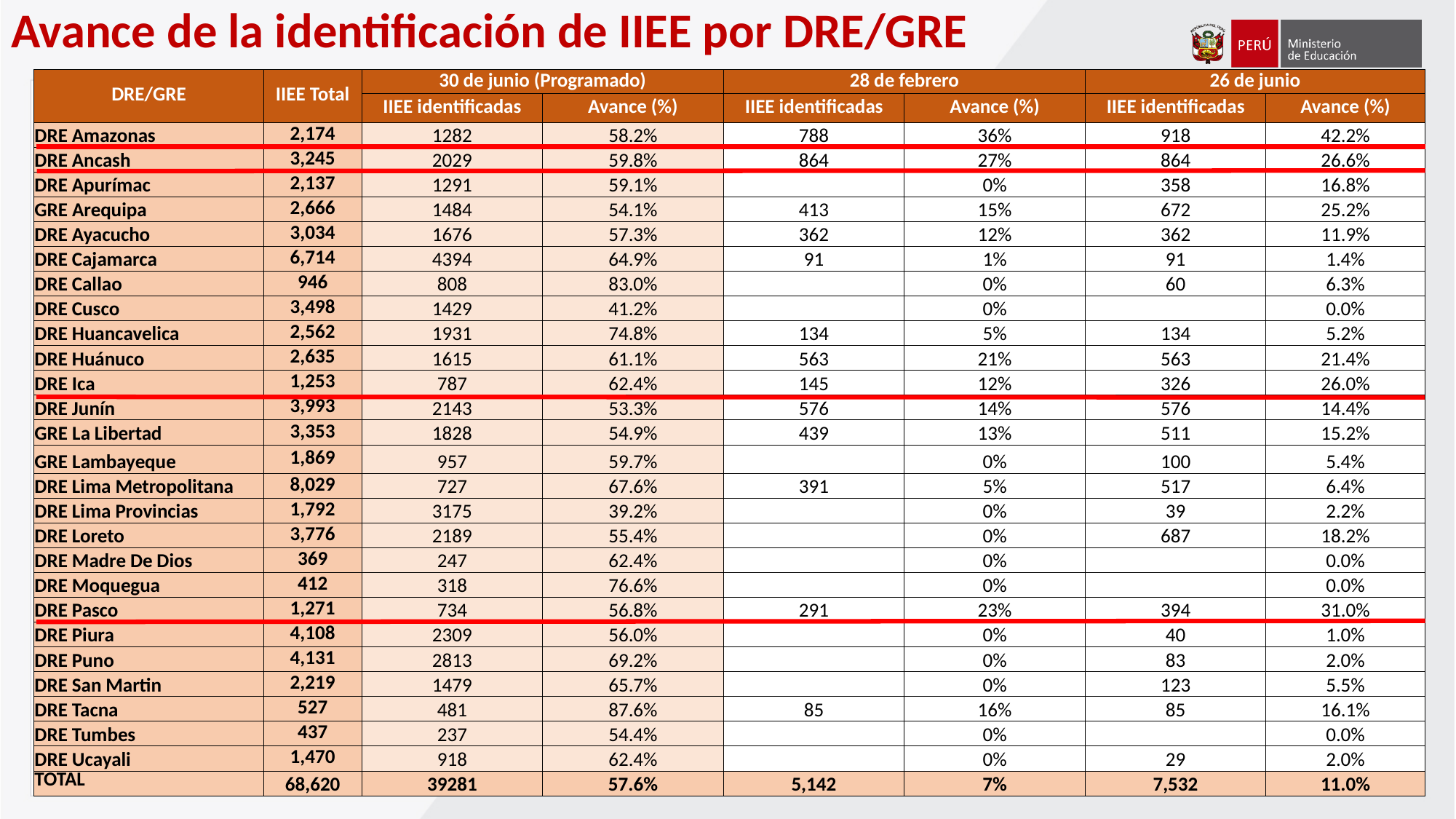

Avance de la identificación de IIEE por DRE/GRE
| DRE/GRE | IIEE Total | 30 de junio (Programado) |  | 28 de febrero |  | 26 de junio |  |
| --- | --- | --- | --- | --- | --- | --- | --- |
|  |  | IIEE identificadas | Avance (%) | IIEE identificadas | Avance (%) | IIEE identificadas | Avance (%) |
| DRE Amazonas | 2,174 | 1282 | 58.2% | 788 | 36% | 918 | 42.2% |
| DRE Ancash | 3,245 | 2029 | 59.8% | 864 | 27% | 864 | 26.6% |
| DRE Apurímac | 2,137 | 1291 | 59.1% |  | 0% | 358 | 16.8% |
| GRE Arequipa | 2,666 | 1484 | 54.1% | 413 | 15% | 672 | 25.2% |
| DRE Ayacucho | 3,034 | 1676 | 57.3% | 362 | 12% | 362 | 11.9% |
| DRE Cajamarca | 6,714 | 4394 | 64.9% | 91 | 1% | 91 | 1.4% |
| DRE Callao | 946 | 808 | 83.0% |  | 0% | 60 | 6.3% |
| DRE Cusco | 3,498 | 1429 | 41.2% |  | 0% |  | 0.0% |
| DRE Huancavelica | 2,562 | 1931 | 74.8% | 134 | 5% | 134 | 5.2% |
| DRE Huánuco | 2,635 | 1615 | 61.1% | 563 | 21% | 563 | 21.4% |
| DRE Ica | 1,253 | 787 | 62.4% | 145 | 12% | 326 | 26.0% |
| DRE Junín | 3,993 | 2143 | 53.3% | 576 | 14% | 576 | 14.4% |
| GRE La Libertad | 3,353 | 1828 | 54.9% | 439 | 13% | 511 | 15.2% |
| GRE Lambayeque | 1,869 | 957 | 59.7% |  | 0% | 100 | 5.4% |
| DRE Lima Metropolitana | 8,029 | 727 | 67.6% | 391 | 5% | 517 | 6.4% |
| DRE Lima Provincias | 1,792 | 3175 | 39.2% |  | 0% | 39 | 2.2% |
| DRE Loreto | 3,776 | 2189 | 55.4% |  | 0% | 687 | 18.2% |
| DRE Madre De Dios | 369 | 247 | 62.4% |  | 0% |  | 0.0% |
| DRE Moquegua | 412 | 318 | 76.6% |  | 0% |  | 0.0% |
| DRE Pasco | 1,271 | 734 | 56.8% | 291 | 23% | 394 | 31.0% |
| DRE Piura | 4,108 | 2309 | 56.0% |  | 0% | 40 | 1.0% |
| DRE Puno | 4,131 | 2813 | 69.2% |  | 0% | 83 | 2.0% |
| DRE San Martin | 2,219 | 1479 | 65.7% |  | 0% | 123 | 5.5% |
| DRE Tacna | 527 | 481 | 87.6% | 85 | 16% | 85 | 16.1% |
| DRE Tumbes | 437 | 237 | 54.4% |  | 0% |  | 0.0% |
| DRE Ucayali | 1,470 | 918 | 62.4% |  | 0% | 29 | 2.0% |
| TOTAL | 68,620 | 39281 | 57.6% | 5,142 | 7% | 7,532 | 11.0% |